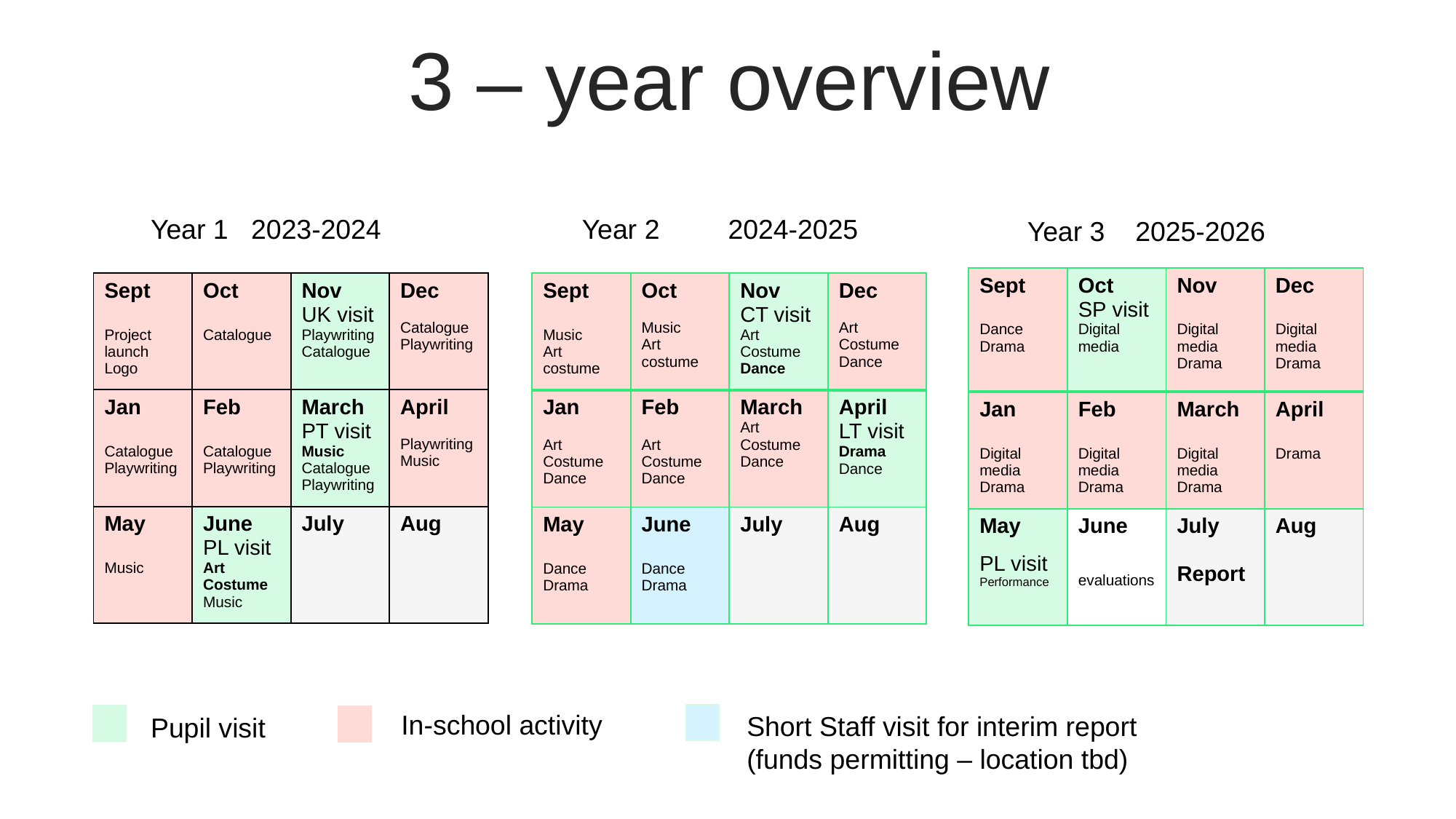

3 – year overview
Year 1   2023-2024
Year 2         2024-2025
Year 3    2025-2026
| Sept Dance Drama | Oct SP visit Digital media | Nov Digital media Drama | Dec Digital media Drama |
| --- | --- | --- | --- |
| Jan Digital media Drama | Feb Digital media Drama | March Digital media Drama | April Drama |
| May PL visit Performance | June evaluations | July Report | Aug |
| Sept Project launch Logo | Oct Catalogue | Nov UK visit Playwriting Catalogue | Dec Catalogue Playwriting |
| --- | --- | --- | --- |
| Jan Catalogue Playwriting | Feb Catalogue Playwriting | March PT visit Music Catalogue Playwriting | April Playwriting Music |
| May Music | June PL visit Art Costume Music | July | Aug |
| Sept Music Art costume | Oct Music Art costume | Nov CT visit Art Costume Dance | Dec Art Costume Dance |
| --- | --- | --- | --- |
| Jan Art Costume Dance | Feb Art Costume Dance | March Art Costume Dance | April LT visit Drama Dance |
| May Dance Drama | June Dance Drama | July | Aug |
In-school activity
Short Staff visit for interim report (funds permitting – location tbd)

Pupil visit